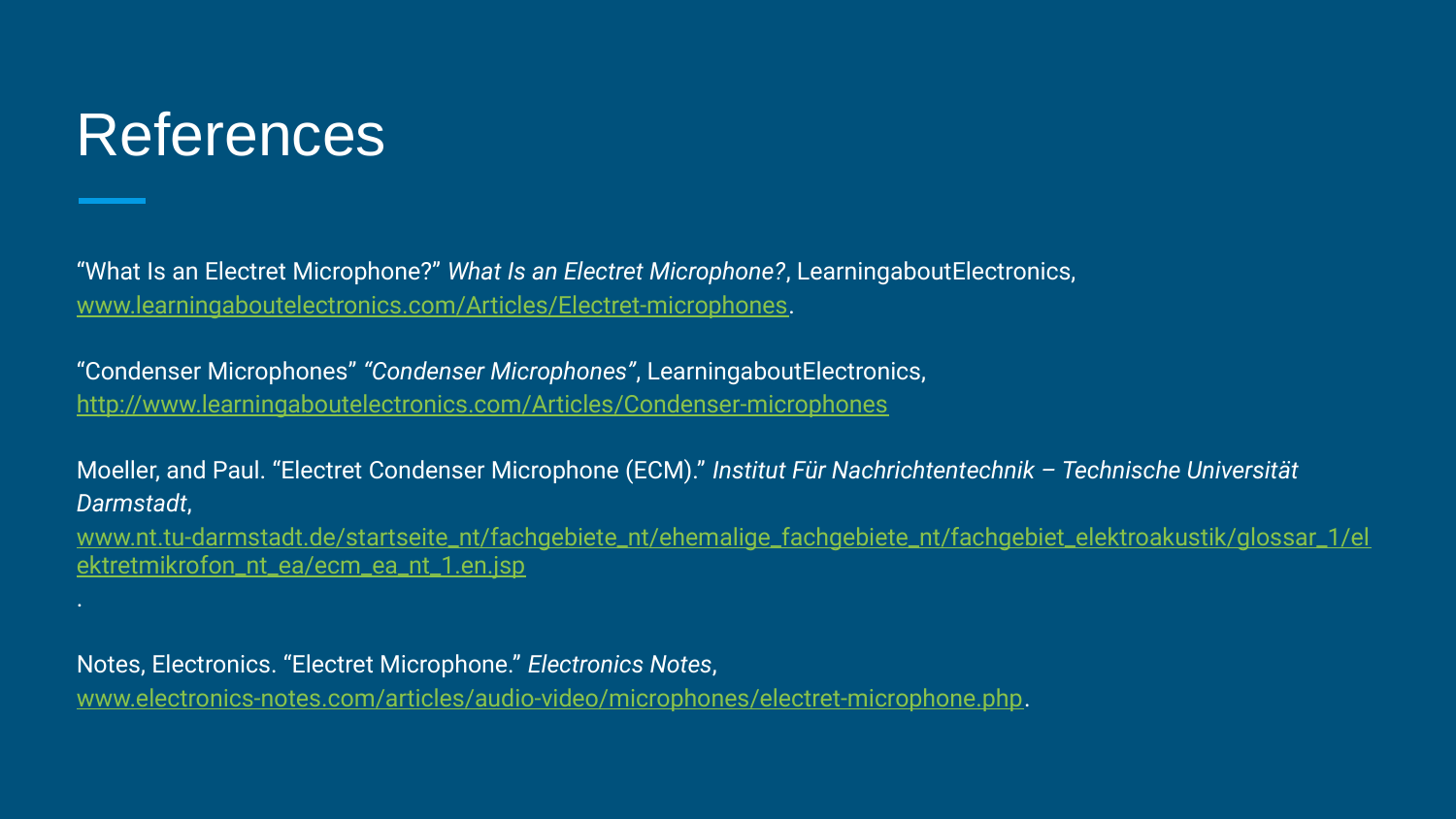

# References
“What Is an Electret Microphone?” What Is an Electret Microphone?, LearningaboutElectronics, www.learningaboutelectronics.com/Articles/Electret-microphones.
“Condenser Microphones” “Condenser Microphones”, LearningaboutElectronics, http://www.learningaboutelectronics.com/Articles/Condenser-microphones
Moeller, and Paul. “Electret Condenser Microphone (ECM).” Institut Für Nachrichtentechnik – Technische Universität Darmstadt, www.nt.tu-darmstadt.de/startseite_nt/fachgebiete_nt/ehemalige_fachgebiete_nt/fachgebiet_elektroakustik/glossar_1/elektretmikrofon_nt_ea/ecm_ea_nt_1.en.jsp.
Notes, Electronics. “Electret Microphone.” Electronics Notes, www.electronics-notes.com/articles/audio-video/microphones/electret-microphone.php.